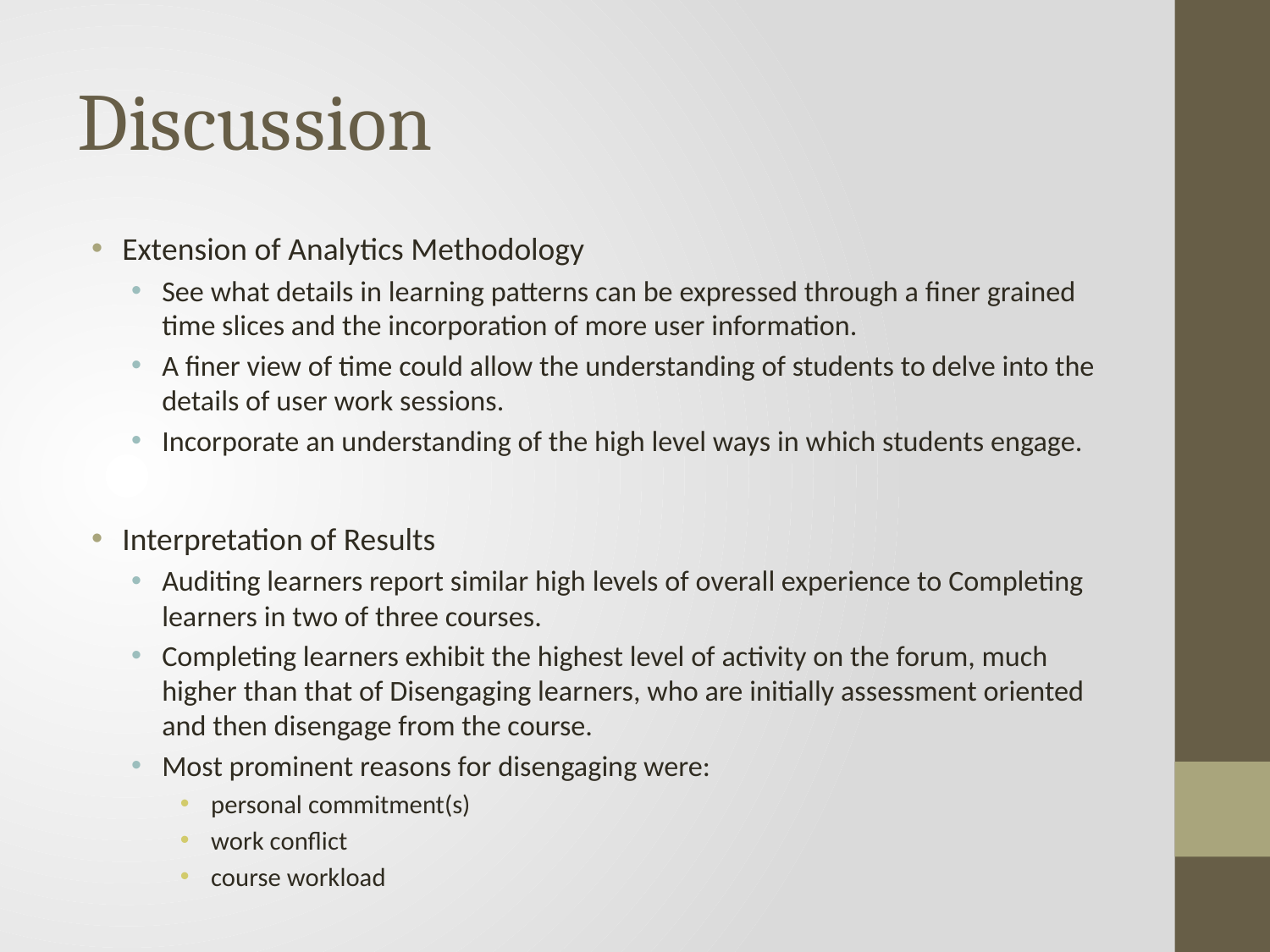

# Discussion
Extension of Analytics Methodology
See what details in learning patterns can be expressed through a finer grained time slices and the incorporation of more user information.
A finer view of time could allow the understanding of students to delve into the details of user work sessions.
Incorporate an understanding of the high level ways in which students engage.

Interpretation of Results
Auditing learners report similar high levels of overall experience to Completing learners in two of three courses.
Completing learners exhibit the highest level of activity on the forum, much higher than that of Disengaging learners, who are initially assessment oriented and then disengage from the course.
Most prominent reasons for disengaging were:
personal commitment(s)
work conflict
course workload